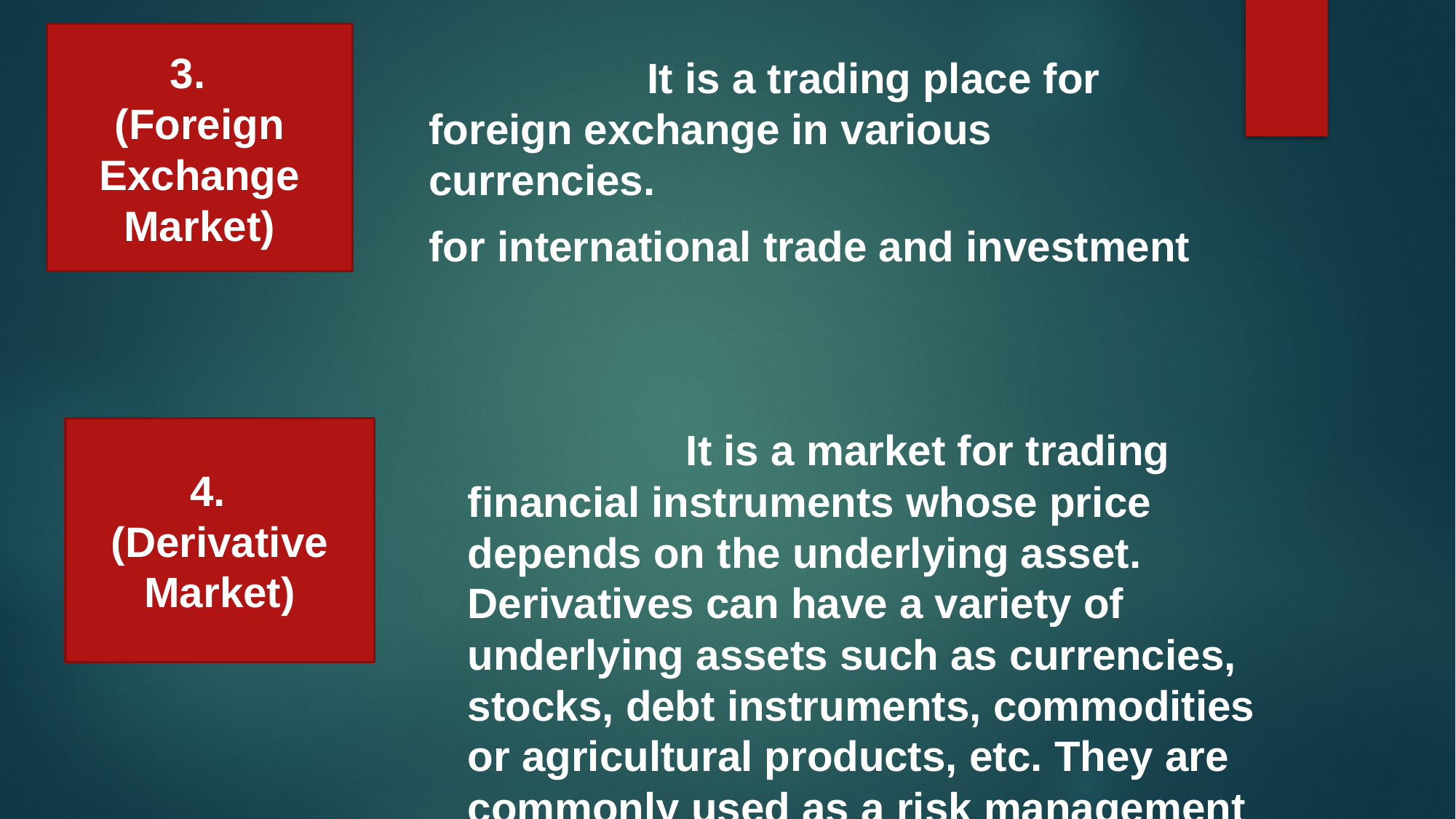

3.
(Foreign Exchange Market)
	 	It is a trading place for foreign exchange in various currencies.
for international trade and investment
4.
(Derivative Market)
	 	It is a market for trading financial instruments whose price depends on the underlying asset. Derivatives can have a variety of underlying assets such as currencies, stocks, debt instruments, commodities or agricultural products, etc. They are commonly used as a risk management tool against exchange rates. interest rate or the volatility of the underlying asset price.